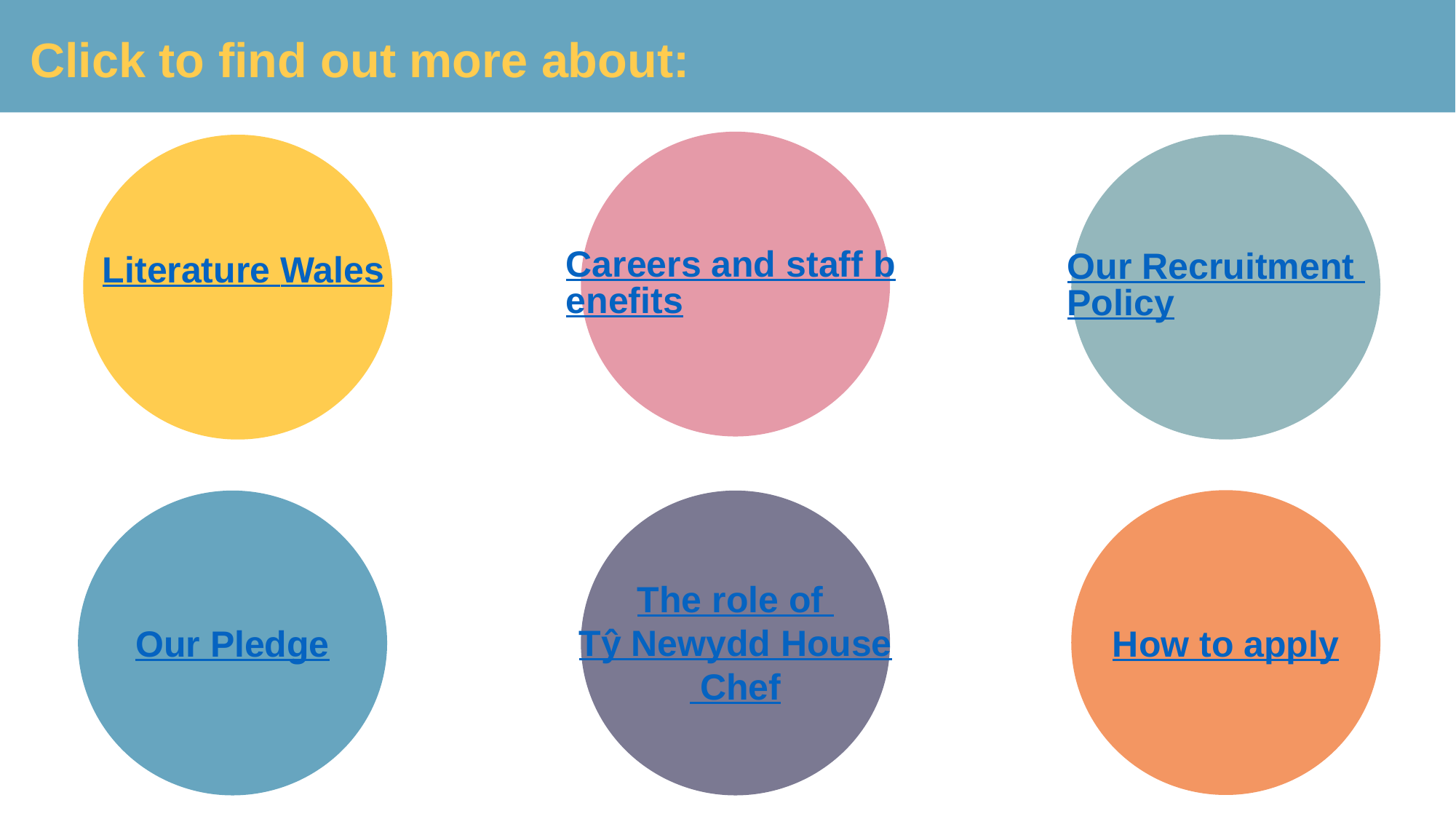

Click to find out more about:

Careers and staff benefits
Our Recruitment Policy
Literature
Wales

The role of
Tŷ Newydd House Chef
Our Pledge
How to apply